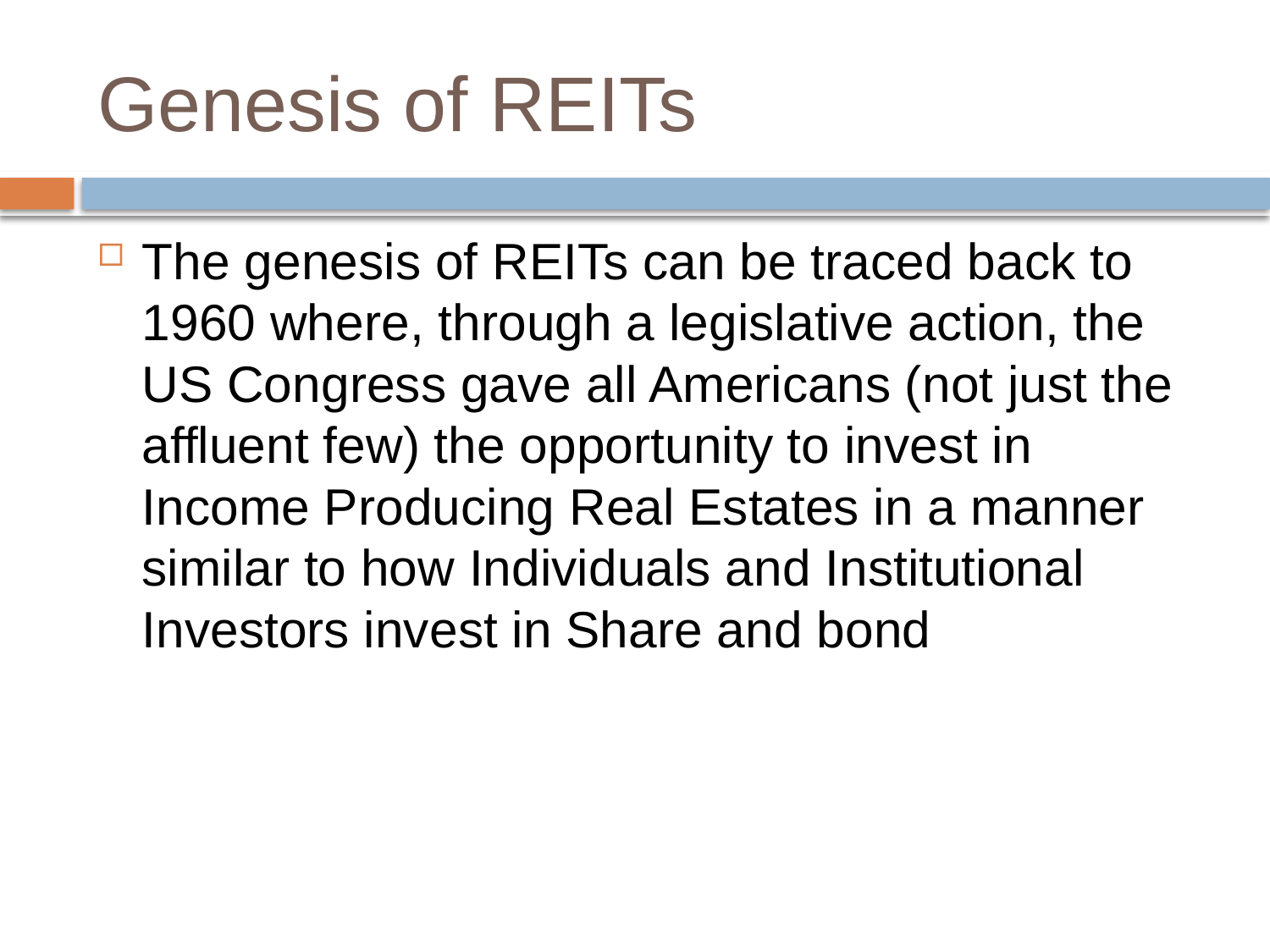

# Genesis of REITs
The genesis of REITs can be traced back to 1960 where, through a legislative action, the US Congress gave all Americans (not just the affluent few) the opportunity to invest in Income Producing Real Estates in a manner similar to how Individuals and Institutional Investors invest in Share and bond